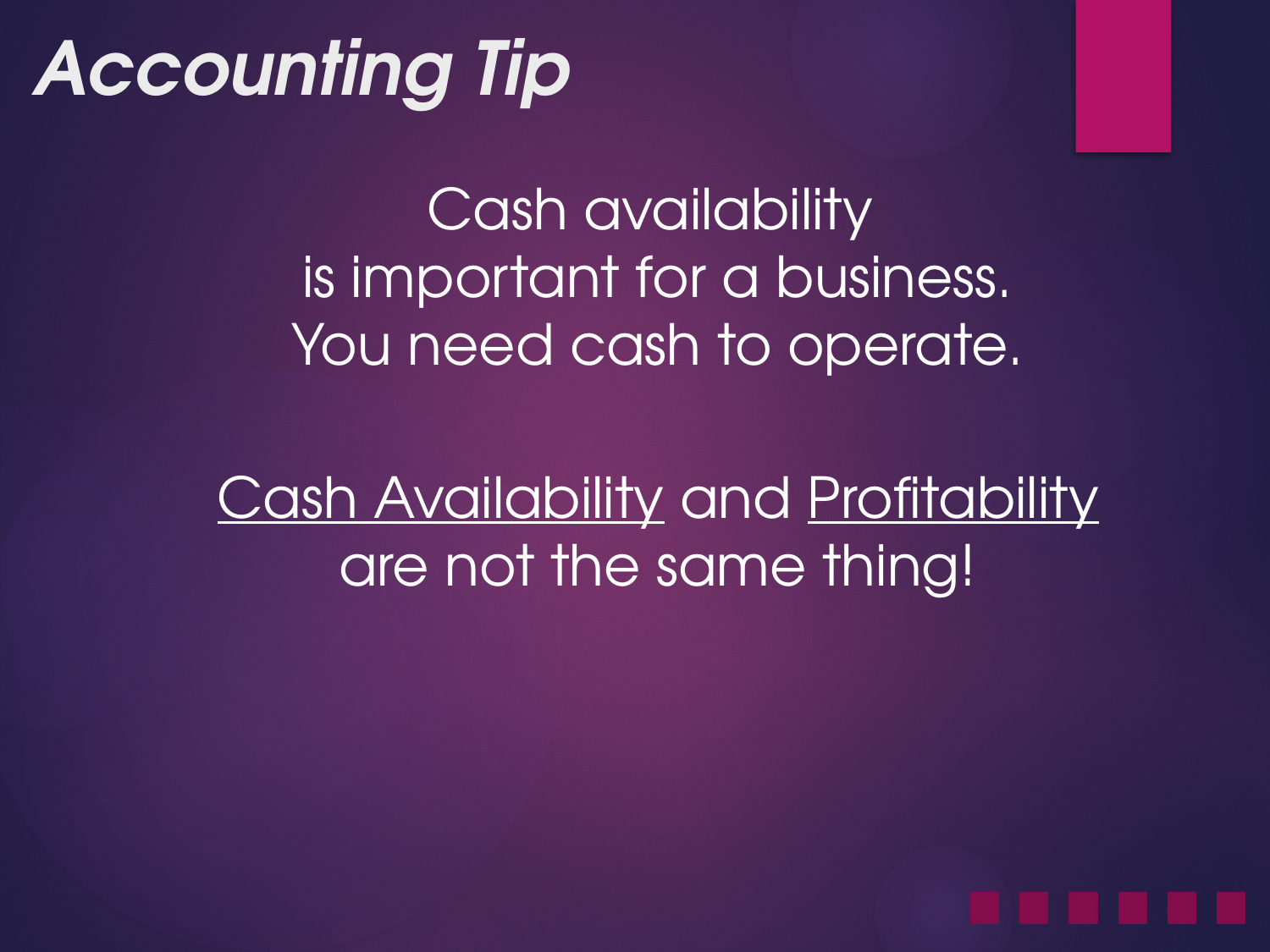

# Accounting Tip
Cash availability
is important for a business.
You need cash to operate.
Cash Availability and Profitability
are not the same thing!